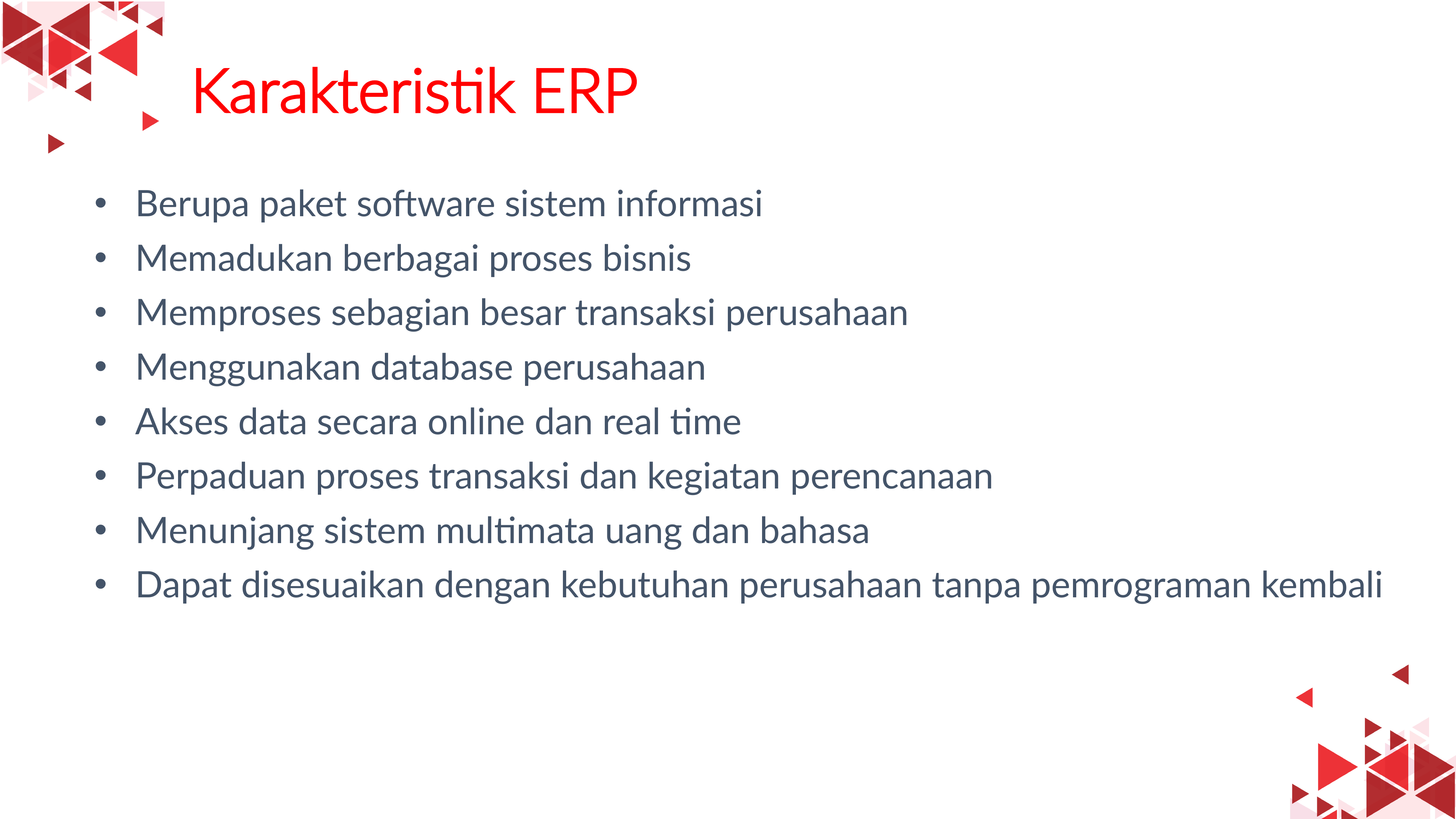

#
Karakteristik ERP
Berupa paket software sistem informasi
Memadukan berbagai proses bisnis
Memproses sebagian besar transaksi perusahaan
Menggunakan database perusahaan
Akses data secara online dan real time
Perpaduan proses transaksi dan kegiatan perencanaan
Menunjang sistem multimata uang dan bahasa
Dapat disesuaikan dengan kebutuhan perusahaan tanpa pemrograman kembali